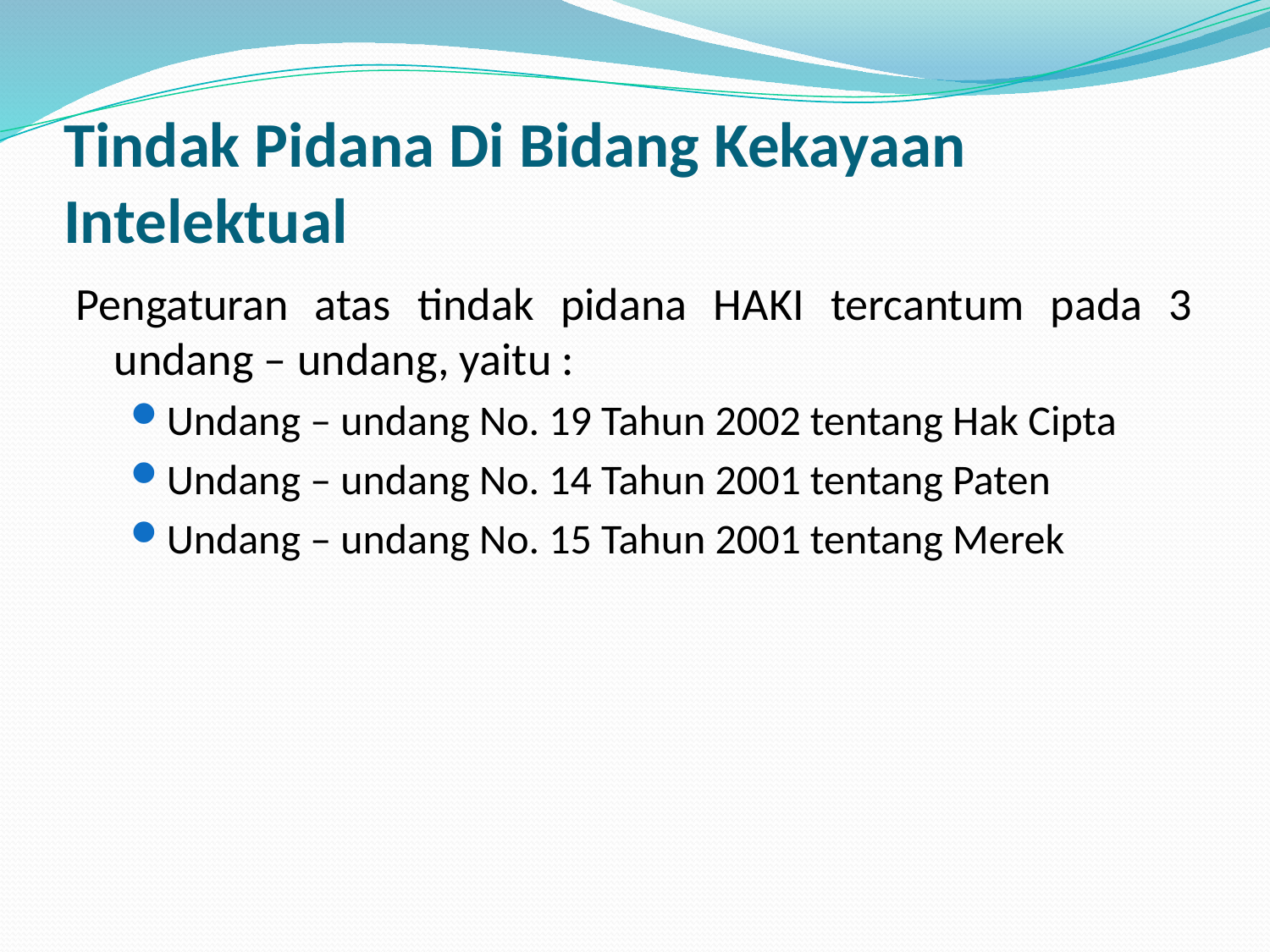

# Tindak Pidana Di Bidang Kekayaan Intelektual
Pengaturan atas tindak pidana HAKI tercantum pada 3 undang – undang, yaitu :
Undang – undang No. 19 Tahun 2002 tentang Hak Cipta
Undang – undang No. 14 Tahun 2001 tentang Paten
Undang – undang No. 15 Tahun 2001 tentang Merek